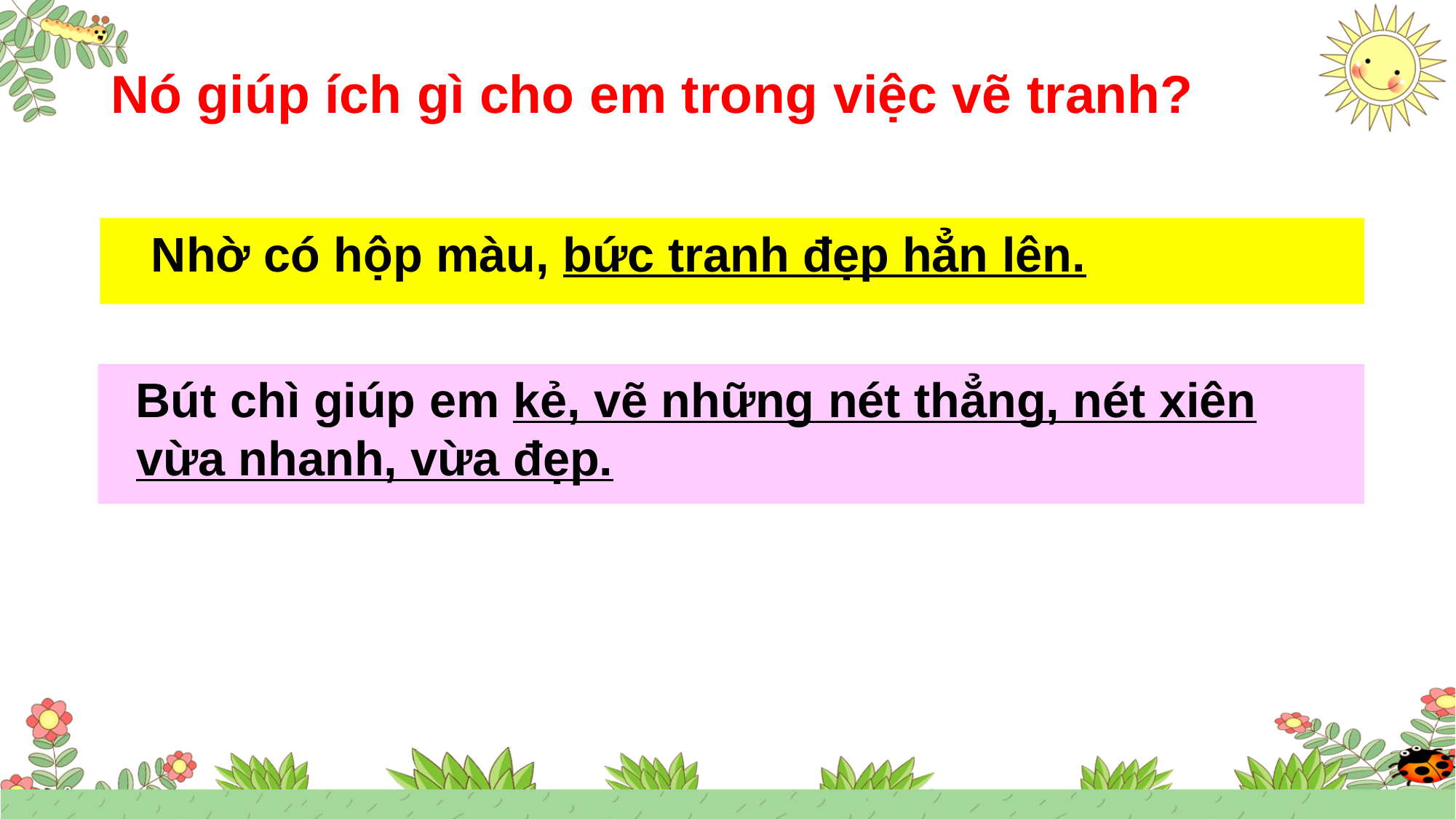

# Nó giúp ích gì cho em trong việc vẽ tranh?
   Nhờ có hộp màu, bức tranh đẹp hẳn lên.
  Bút chì giúp em kẻ, vẽ những nét thẳng, nét xiên vừa nhanh, vừa đẹp.